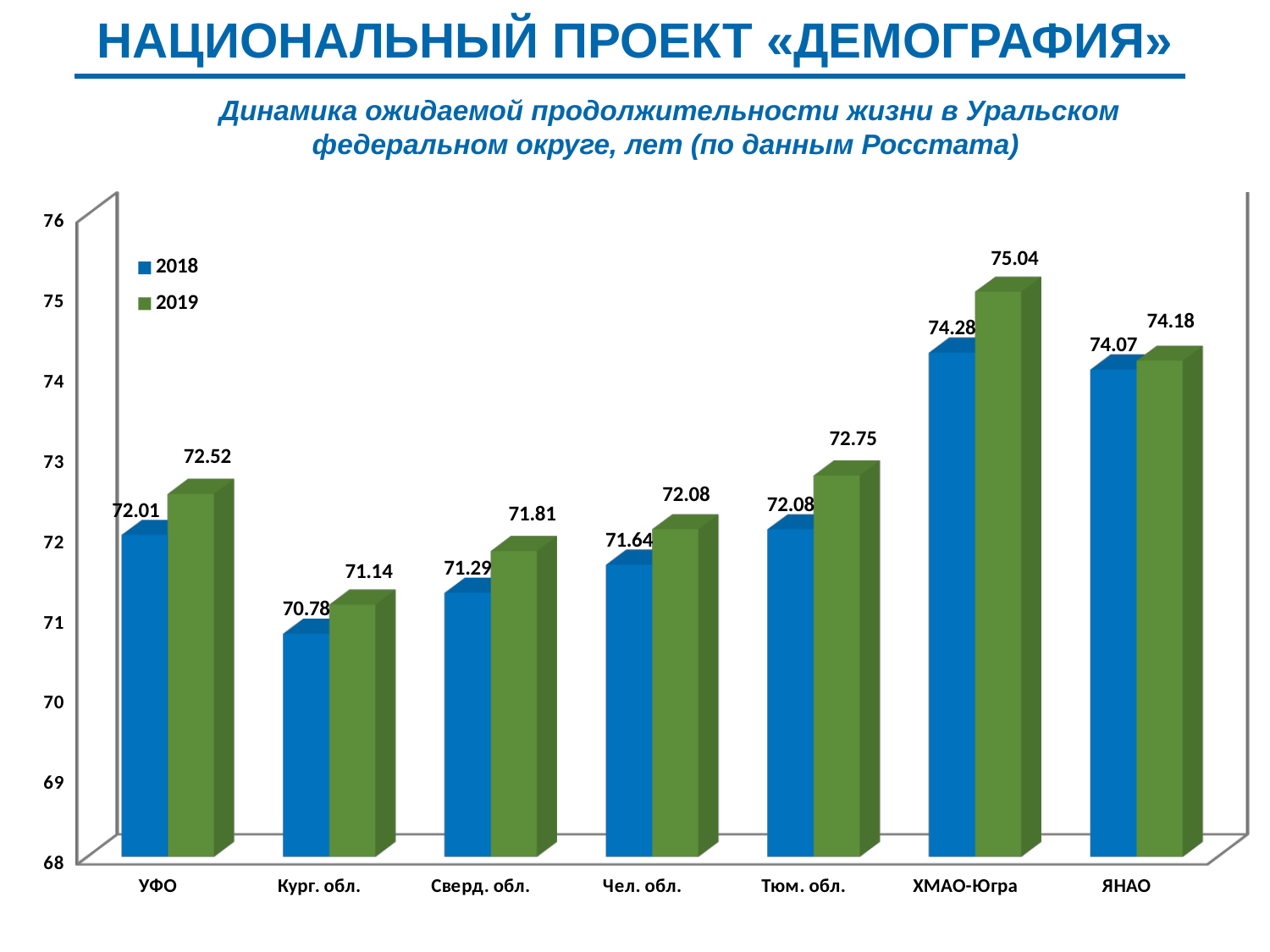

НАЦИОНАЛЬНЫЙ ПРОЕКТ «ДЕМОГРАФИЯ»
Динамика ожидаемой продолжительности жизни в Уральском федеральном округе, лет (по данным Росстата)

[unsupported chart]